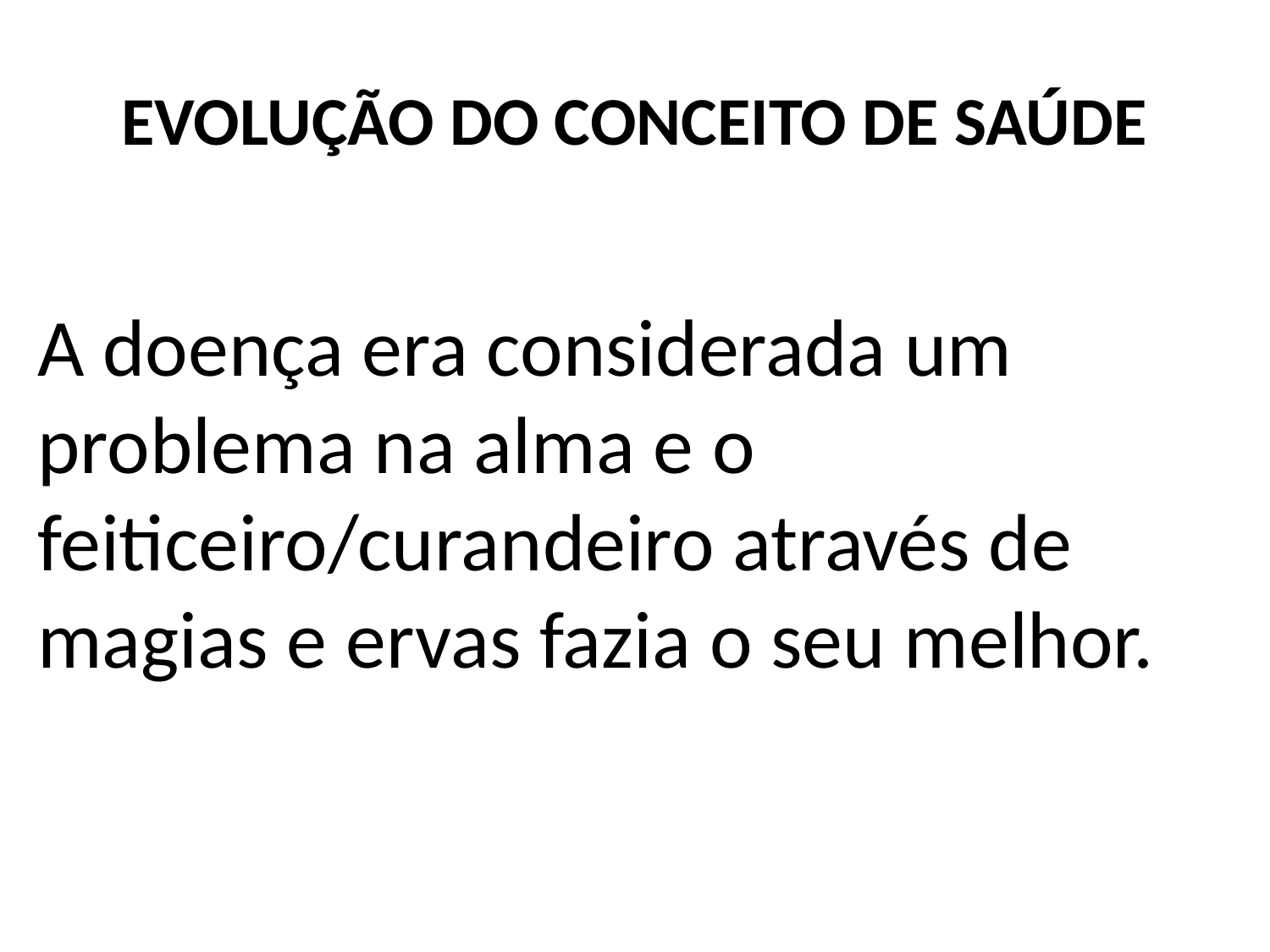

# EVOLUÇÃO DO CONCEITO DE SAÚDE
 
A doença era considerada um problema na alma e o feiticeiro/curandeiro através de magias e ervas fazia o seu melhor.